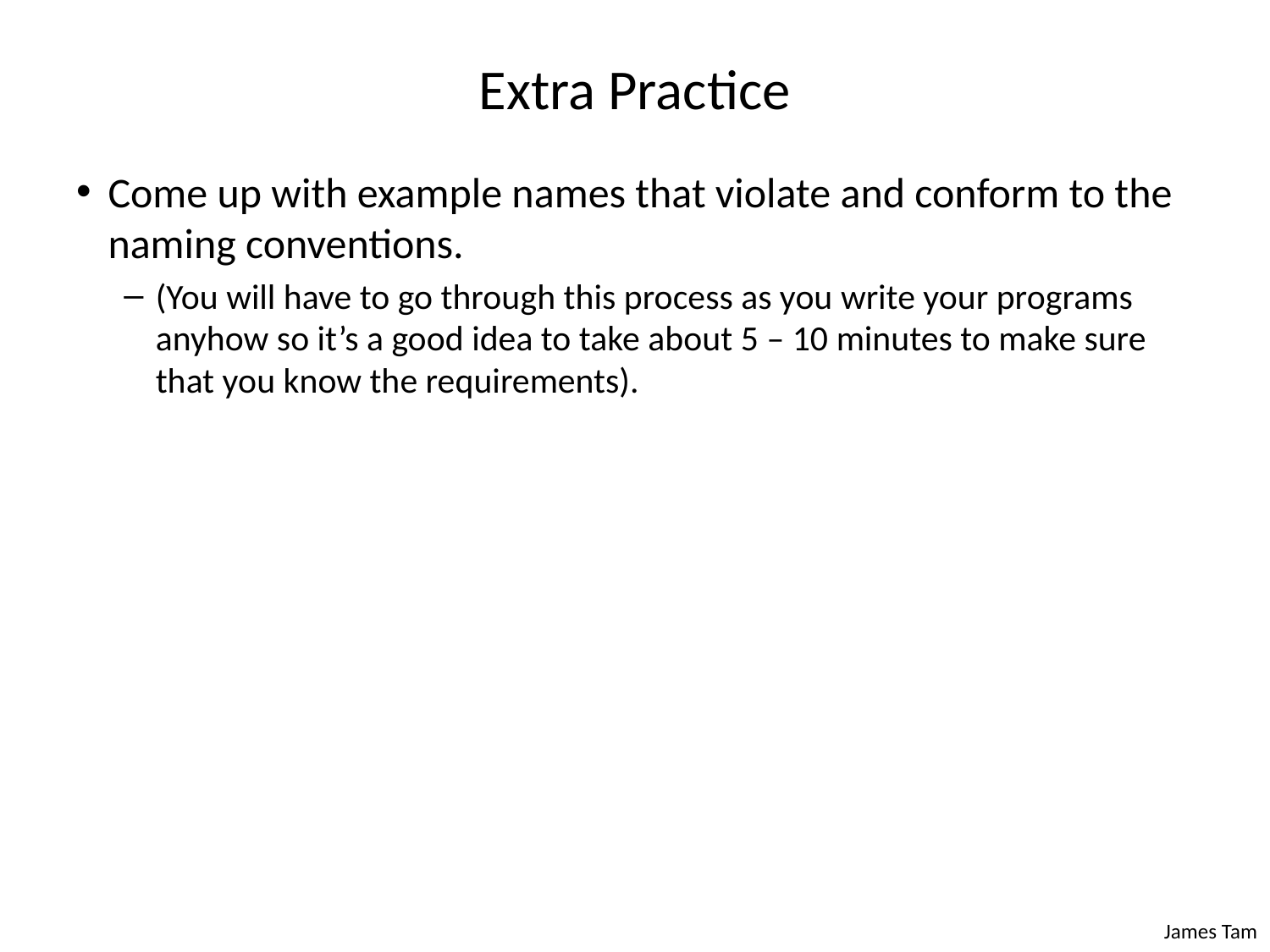

# Extra Practice
Come up with example names that violate and conform to the naming conventions.
(You will have to go through this process as you write your programs anyhow so it’s a good idea to take about 5 – 10 minutes to make sure that you know the requirements).